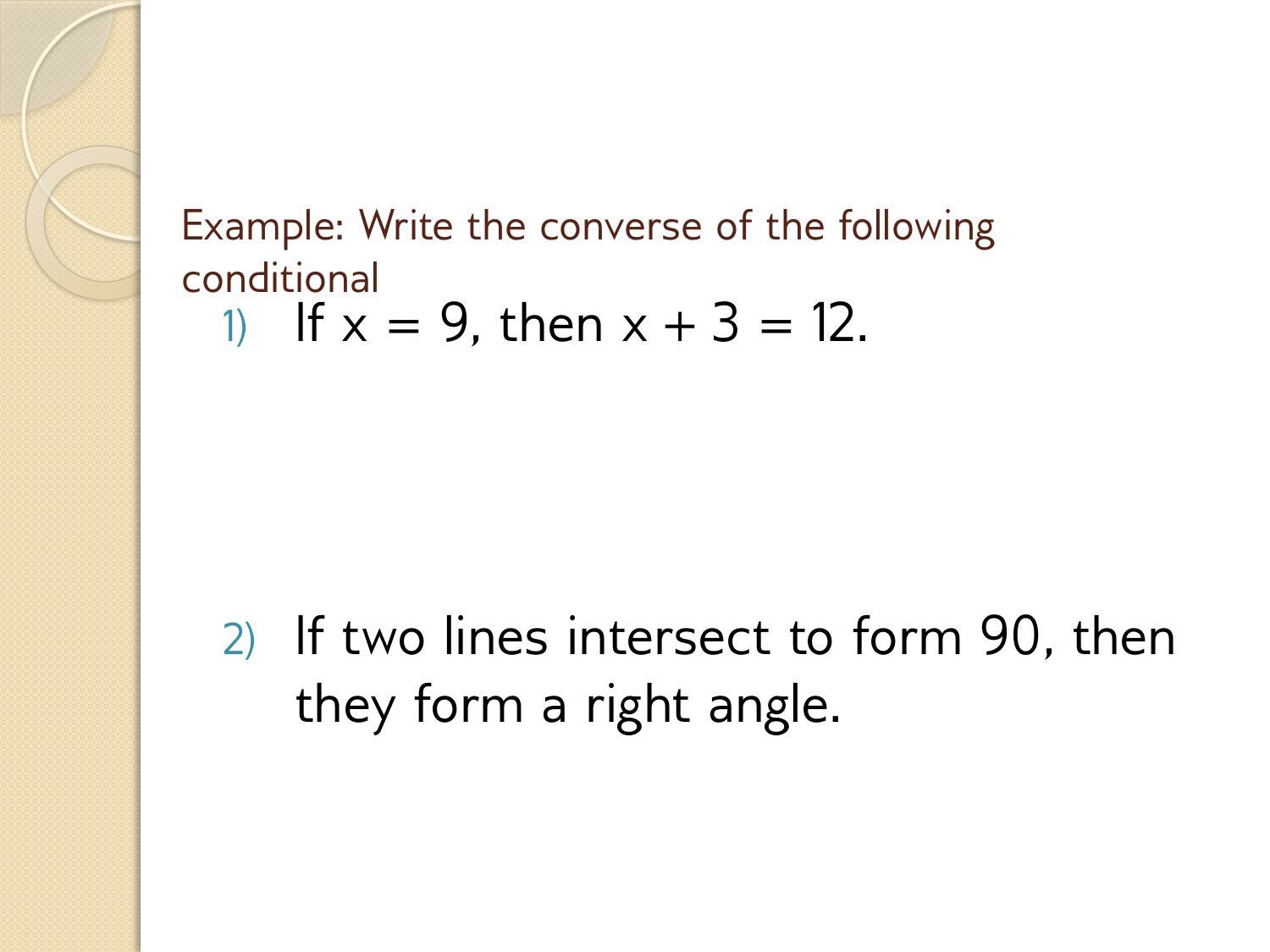

# Example: Write the converse of the following conditional

If x = 9, then x + 3 = 12.

If two lines intersect to form 90, then they form a right angle.